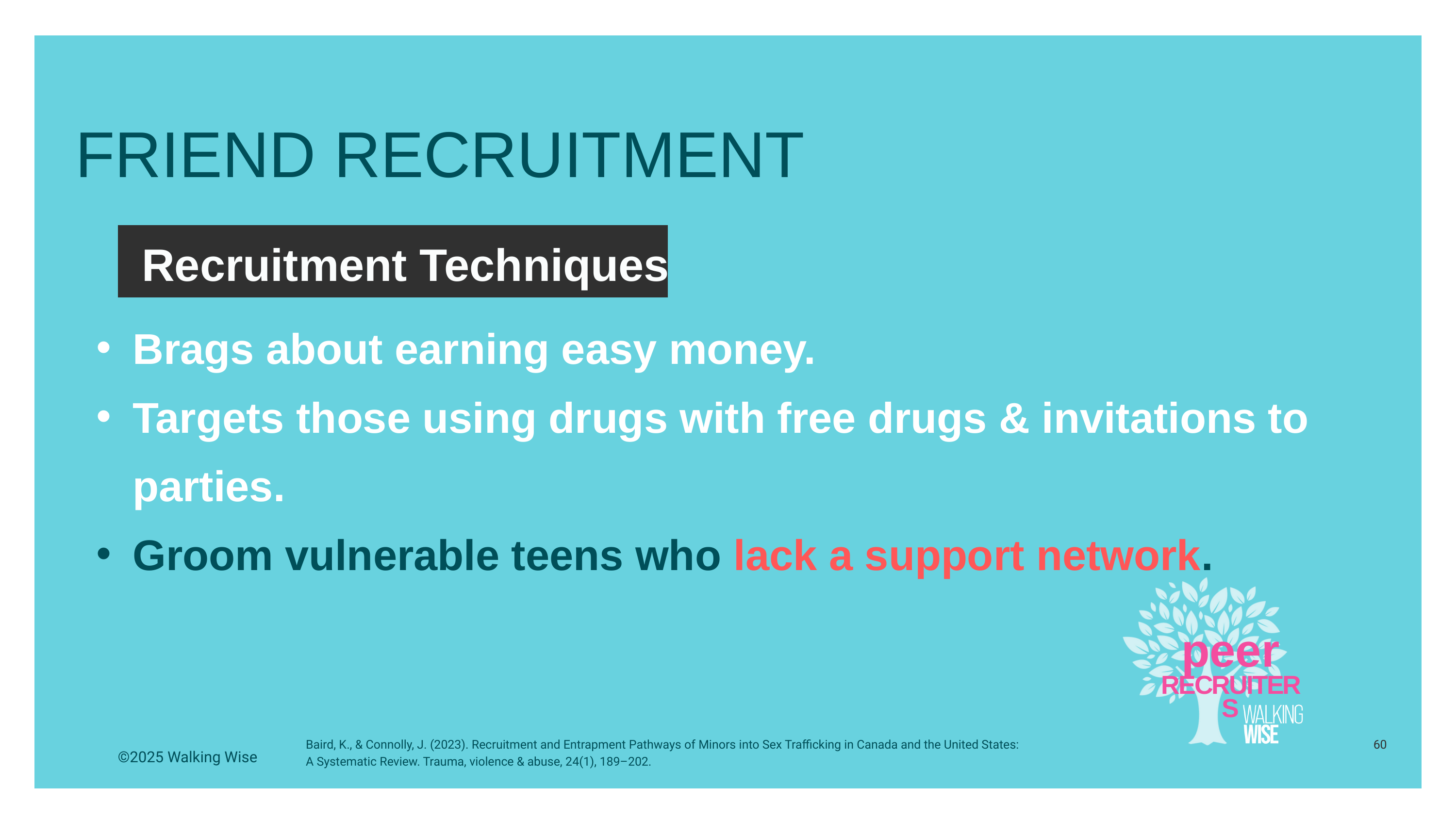

FRIEND RECRUITMENT

Recruitment Techniques
Brags about earning easy money.
Targets those using drugs with free drugs & invitations to parties.
Groom vulnerable teens who lack a support network.

peer
RECRUITERS

Baird, K., & Connolly, J. (2023). Recruitment and Entrapment Pathways of Minors into Sex Trafficking in Canada and the United States: A Systematic Review. Trauma, violence & abuse, 24(1), 189–202.
60
©2025 Walking Wise